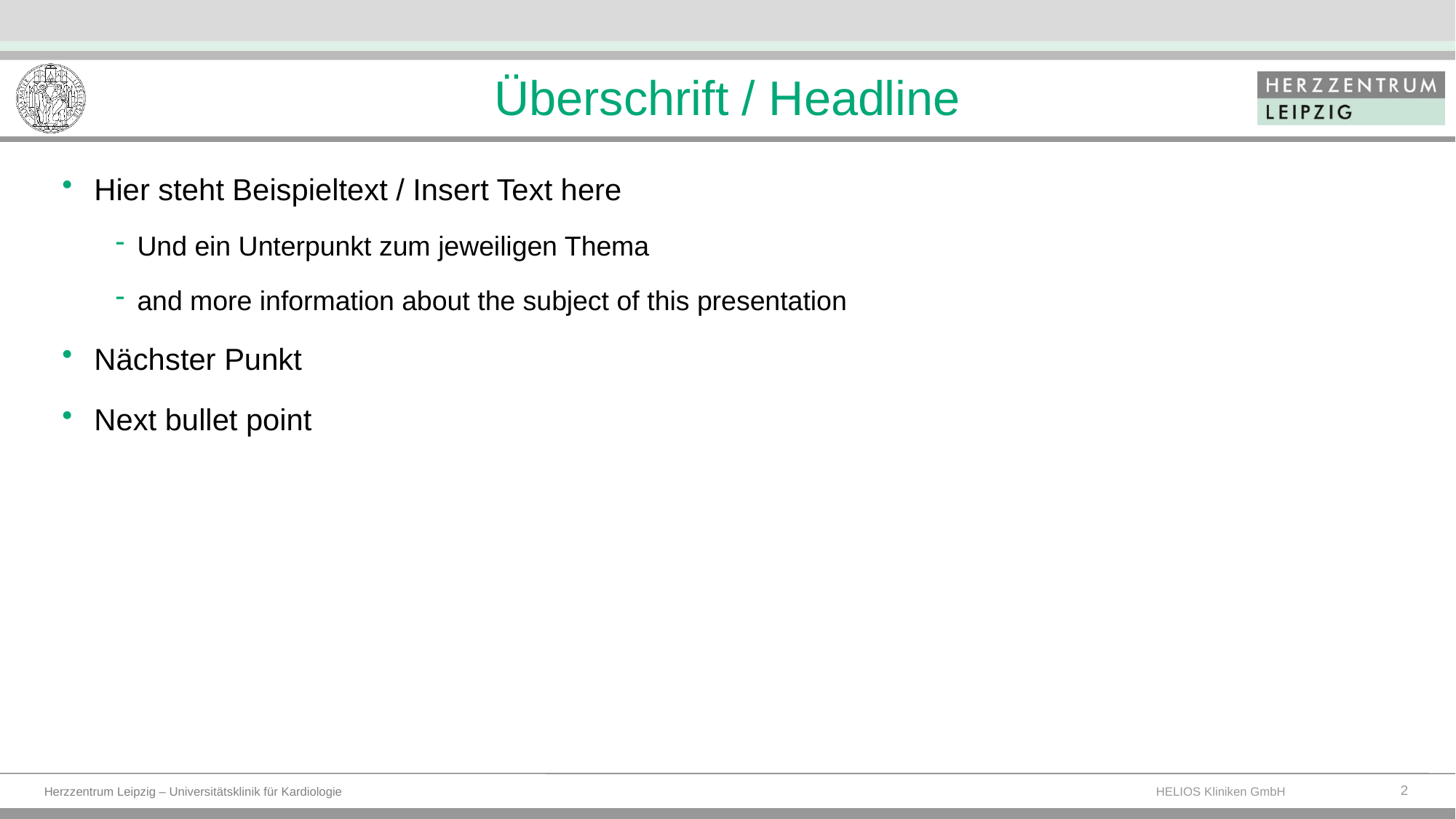

# Überschrift / Headline
Hier steht Beispieltext / Insert Text here
Und ein Unterpunkt zum jeweiligen Thema
and more information about the subject of this presentation
Nächster Punkt
Next bullet point